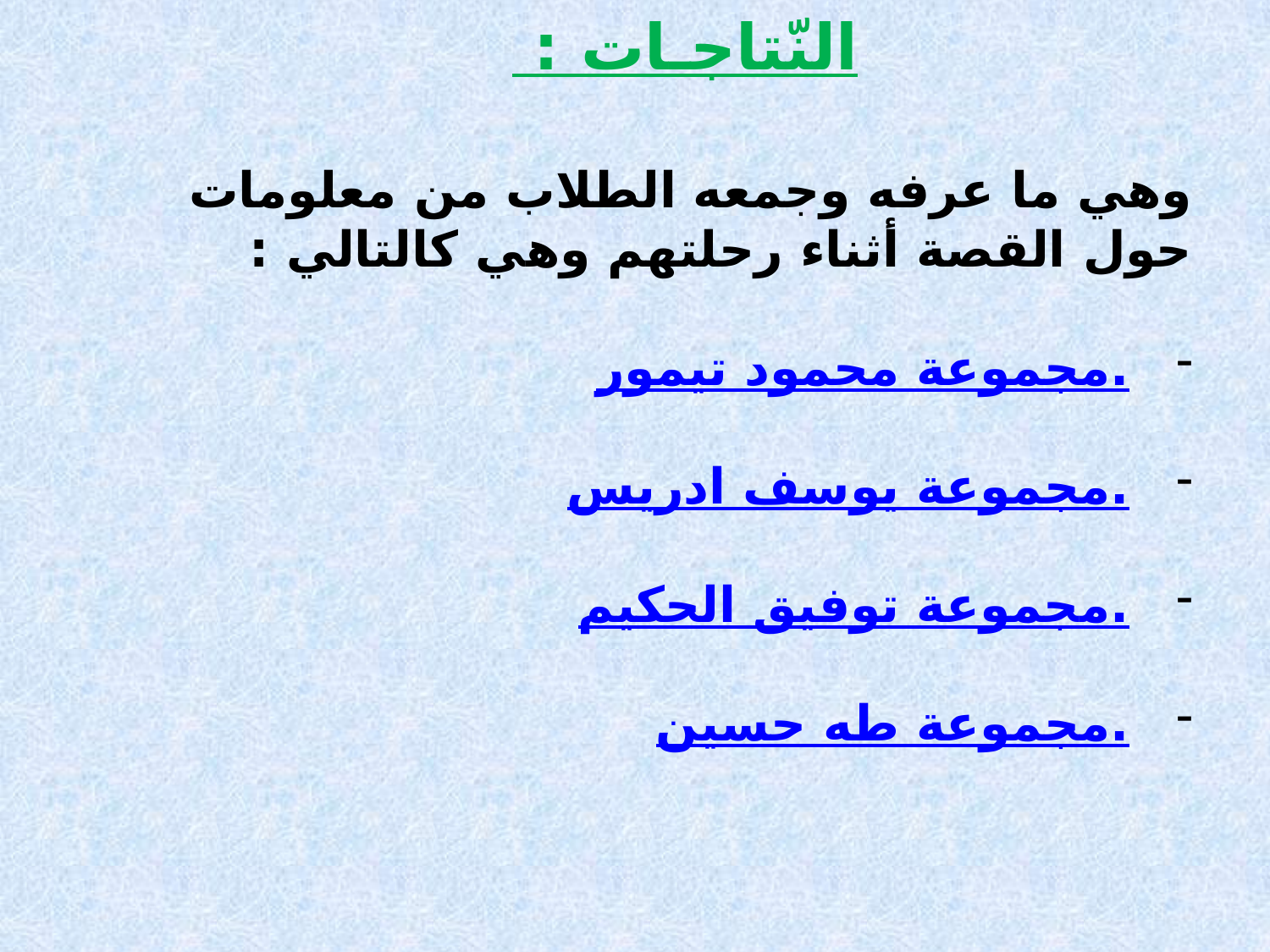

النّتاجـات :

وهي ما عرفه وجمعه الطلاب من معلومات حول القصة أثناء رحلتهم وهي كالتالي :

مجموعة محمود تيمور.

مجموعة يوسف ادريس.

مجموعة توفيق الحكيم.

مجموعة طه حسين.